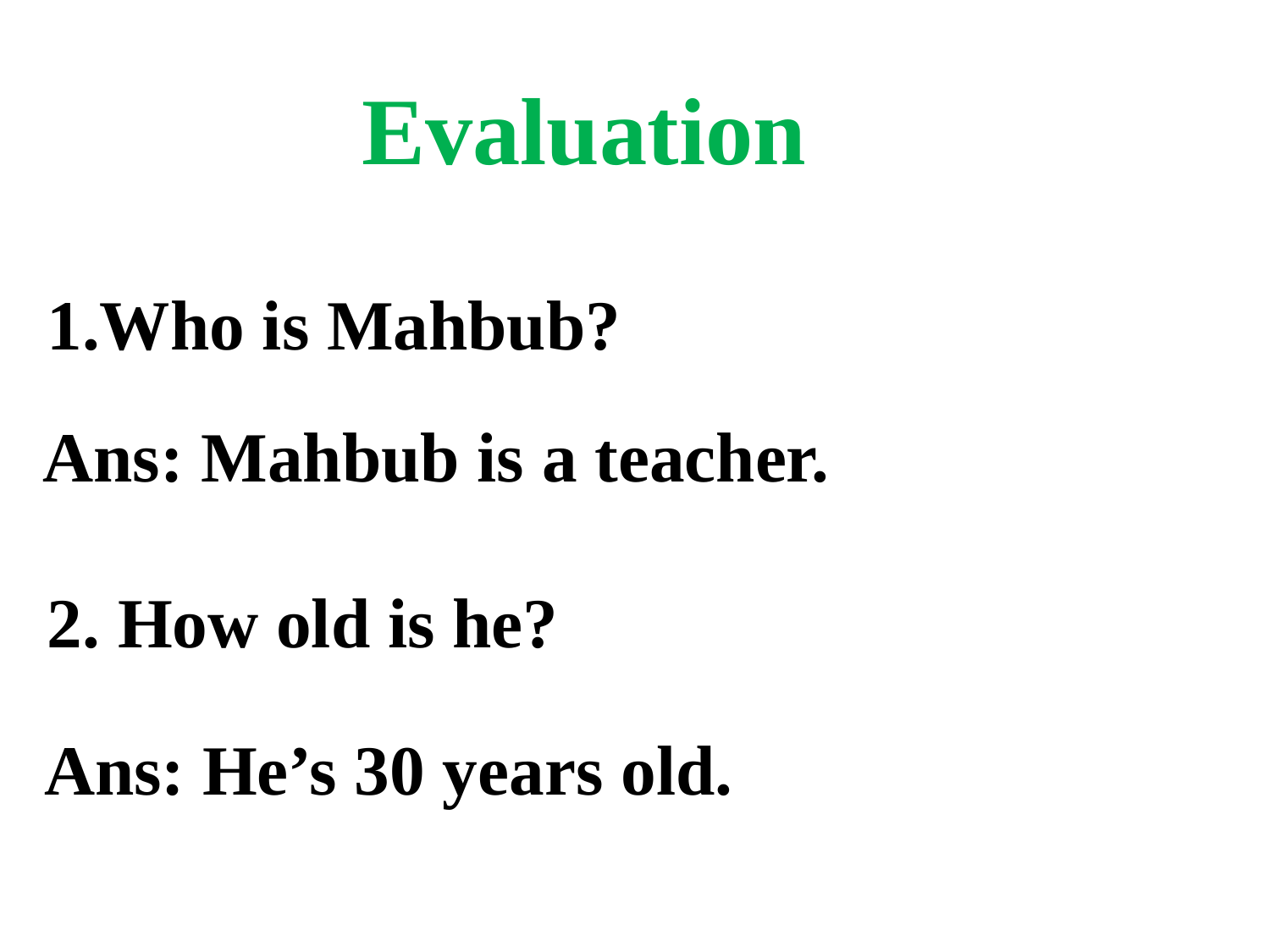

Evaluation
1.Who is Mahbub?
Ans: Mahbub is a teacher.
2. How old is he?
Ans: He’s 30 years old.